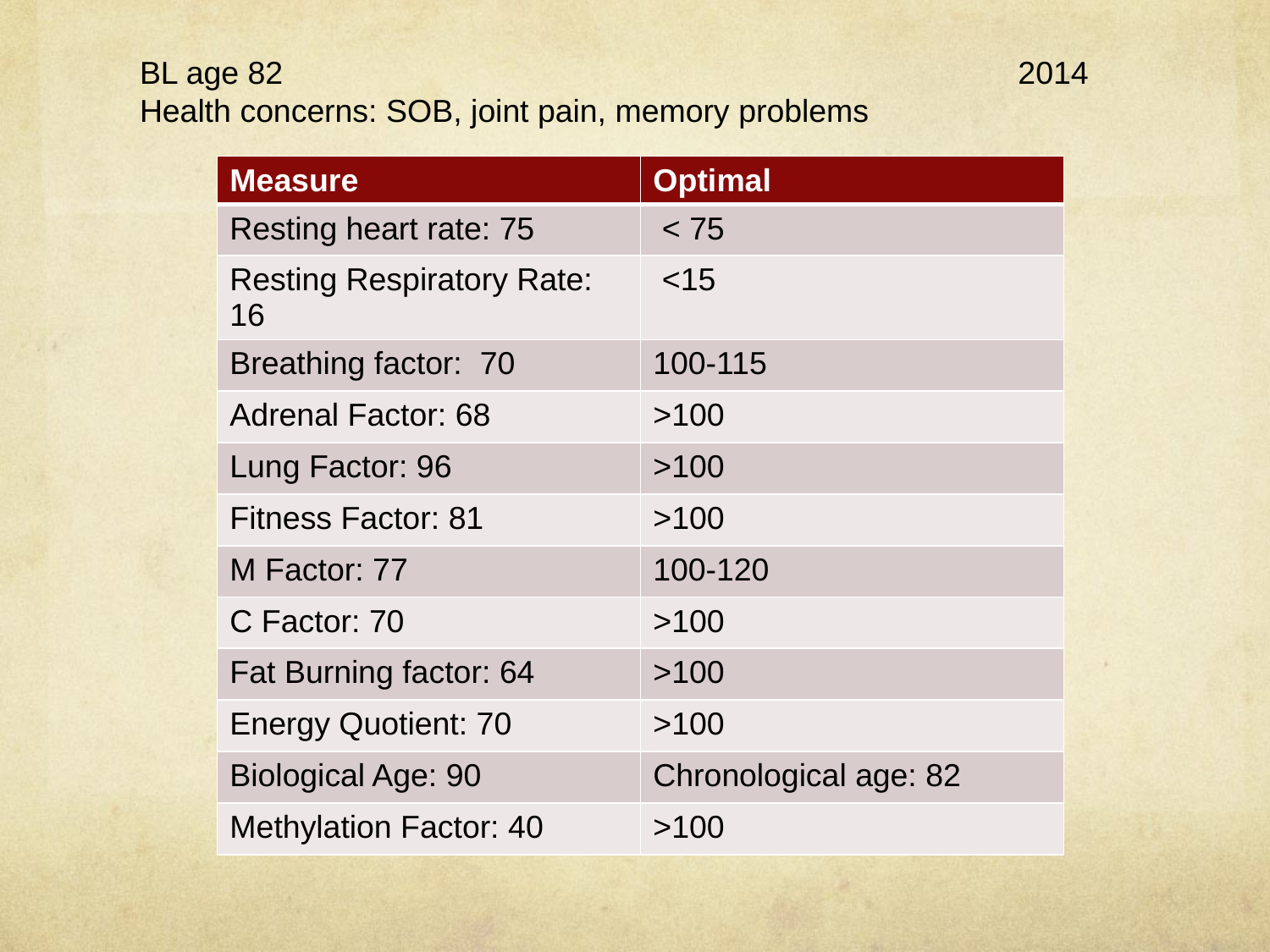

# BL age 82                                                                                   2014 Health concerns: SOB, joint pain, memory problems
| Measure | Optimal |
| --- | --- |
| Resting heart rate: 75 | < 75 |
| Resting Respiratory Rate: 16 | <15 |
| Breathing factor: 70 | 100-115 |
| Adrenal Factor: 68 | >100 |
| Lung Factor: 96 | >100 |
| Fitness Factor: 81 | >100 |
| M Factor: 77 | 100-120 |
| C Factor: 70 | >100 |
| Fat Burning factor: 64 | >100 |
| Energy Quotient: 70 | >100 |
| Biological Age: 90 | Chronological age: 82 |
| Methylation Factor: 40 | >100 |